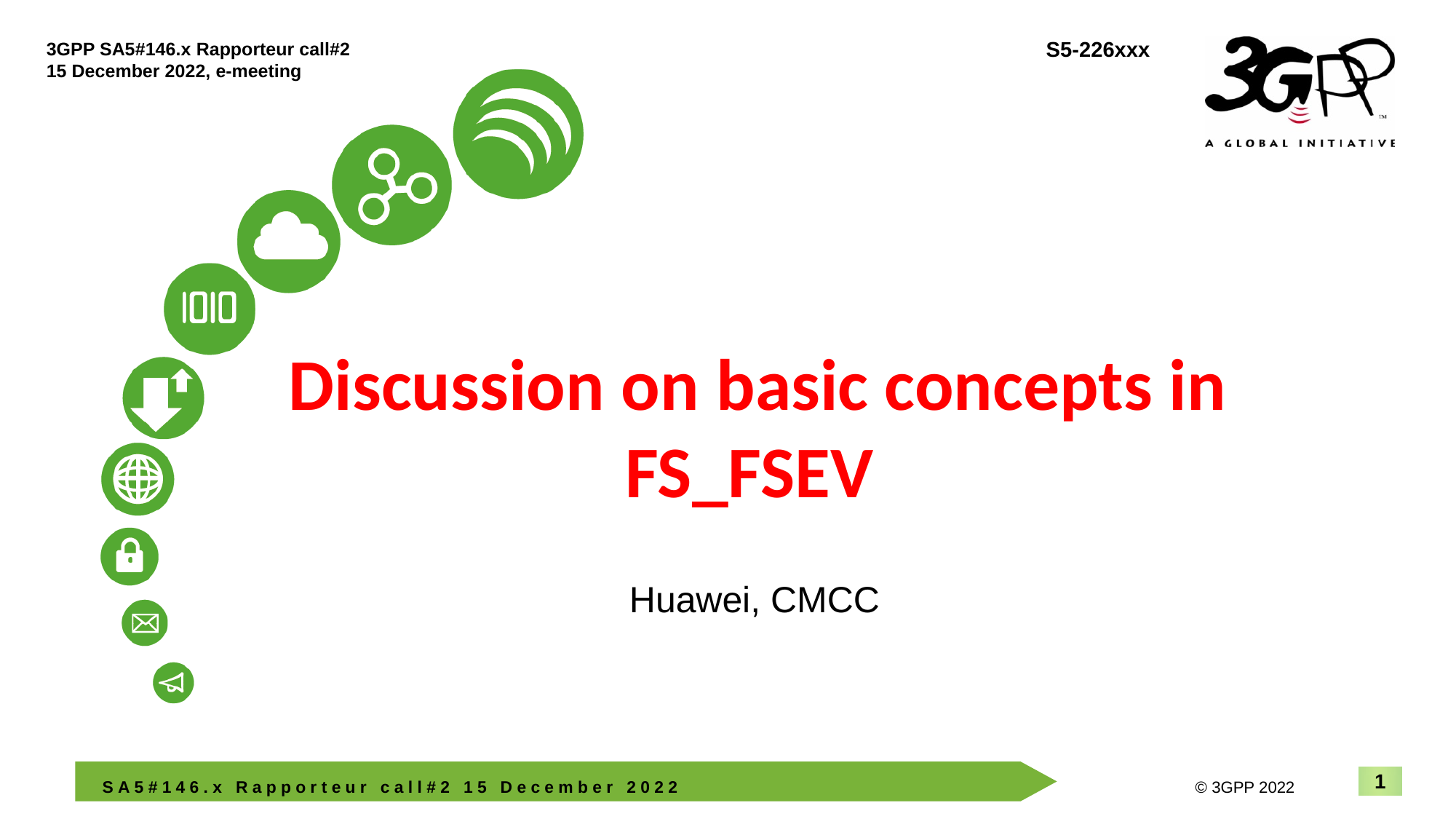

# Discussion on basic concepts in FS_FSEV
Huawei, CMCC